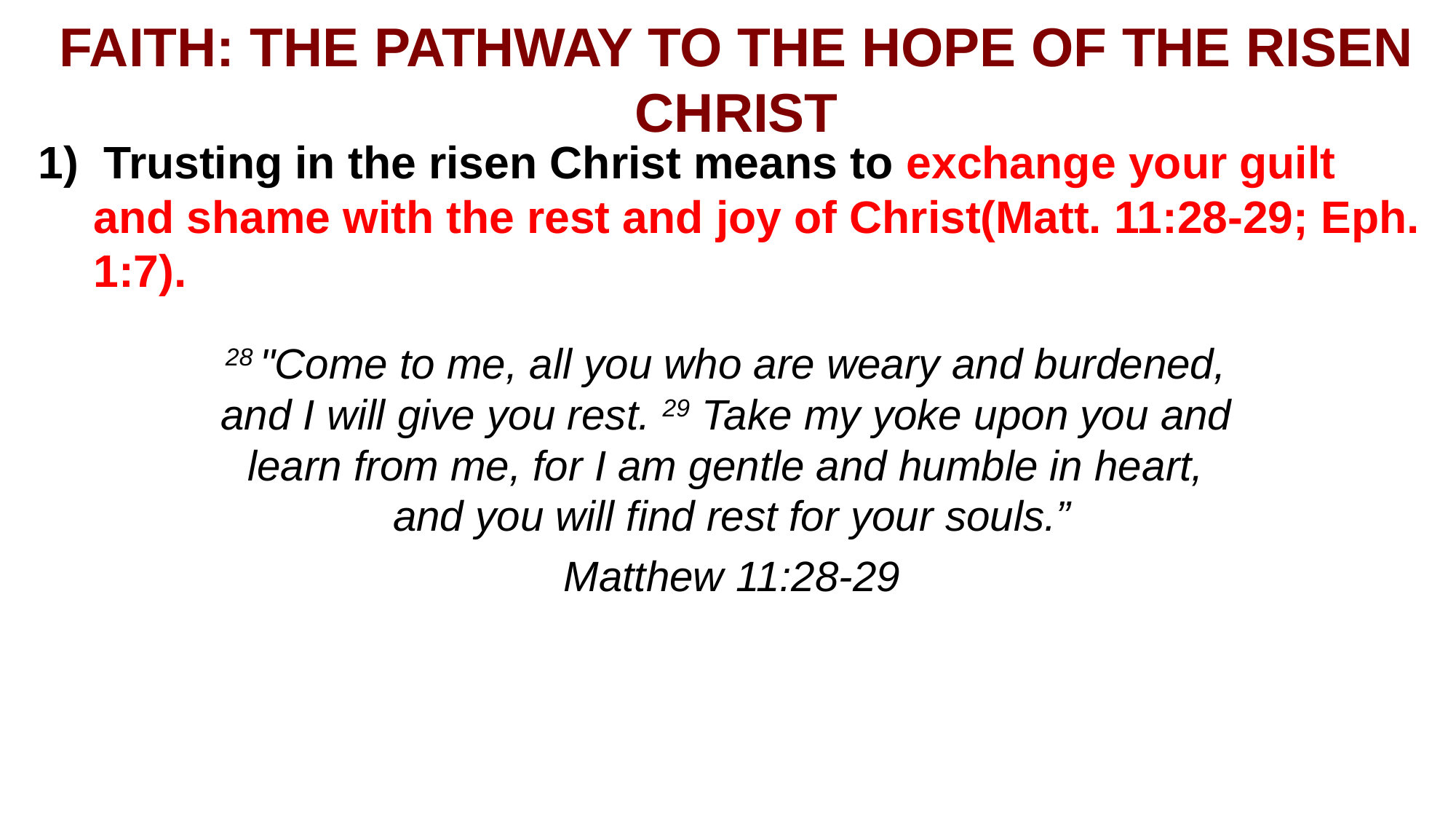

# FAITH: THE PATHWAY TO THE HOPE OF THE RISEN CHRIST
1)  Trusting in the risen Christ means to exchange your guilt and shame with the rest and joy of Christ(Matt. 11:28-29; Eph. 1:7).

28 "Come to me, all you who are weary and burdened,
and I will give you rest. 29 Take my yoke upon you and
learn from me, for I am gentle and humble in heart,
and you will find rest for your souls.”
Matthew 11:28-29